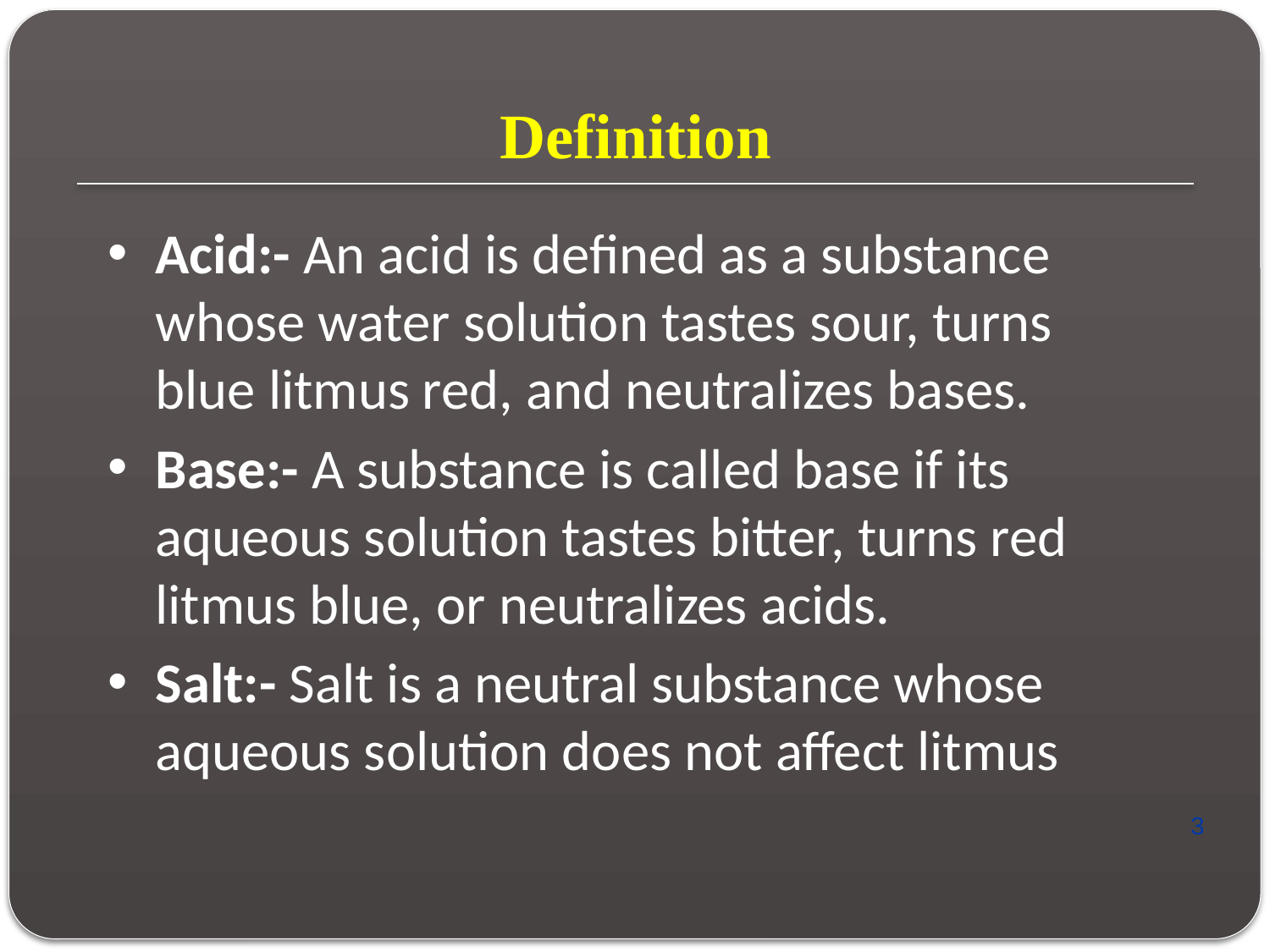

Definition
Acid:- An acid is defined as a substance whose water solution tastes sour, turns blue litmus red, and neutralizes bases.
Base:- A substance is called base if its aqueous solution tastes bitter, turns red litmus blue, or neutralizes acids.
Salt:- Salt is a neutral substance whose aqueous solution does not affect litmus
3